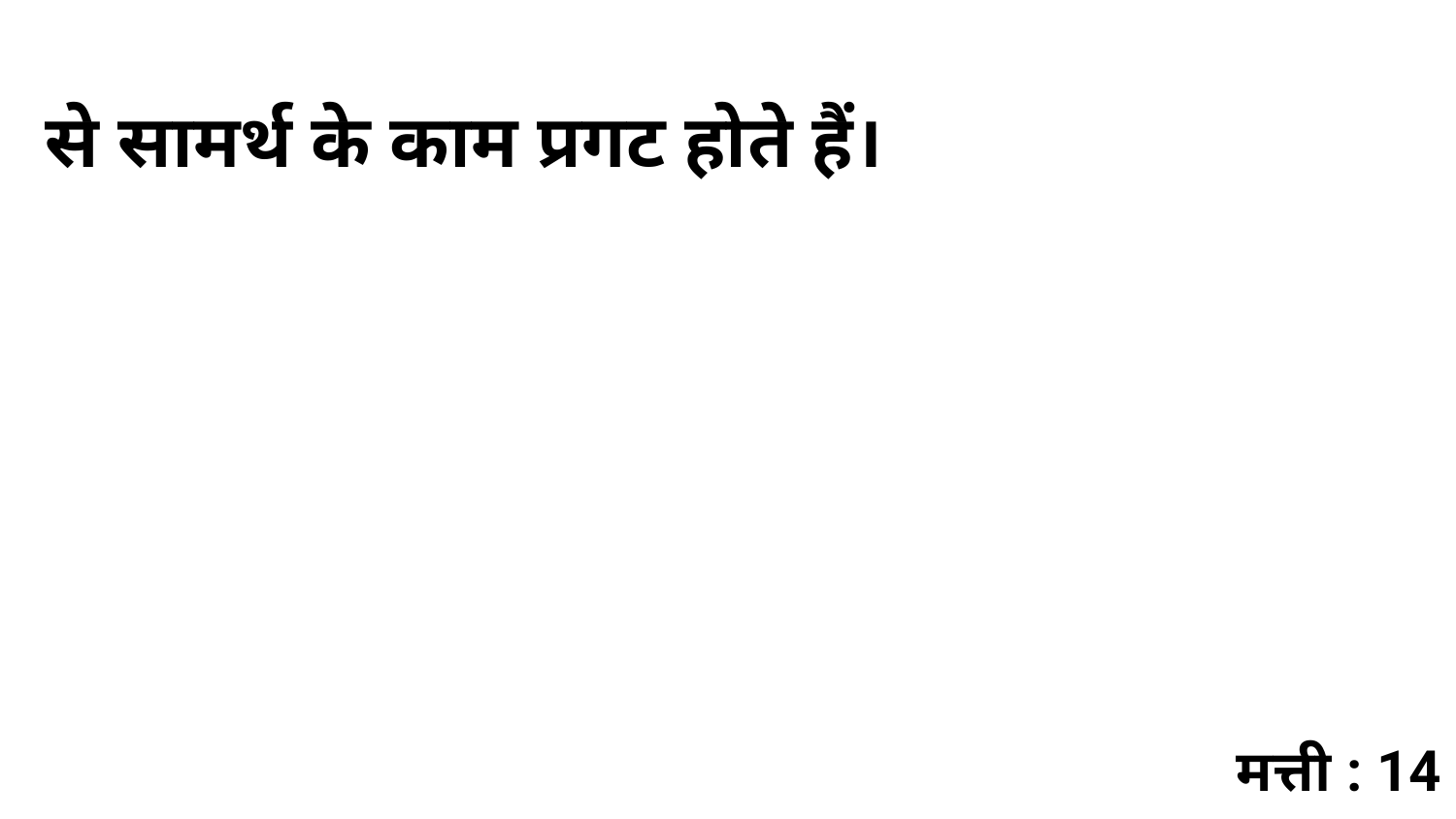

से सामर्थ के काम प्रगट होते हैं।
मत्ती : 14